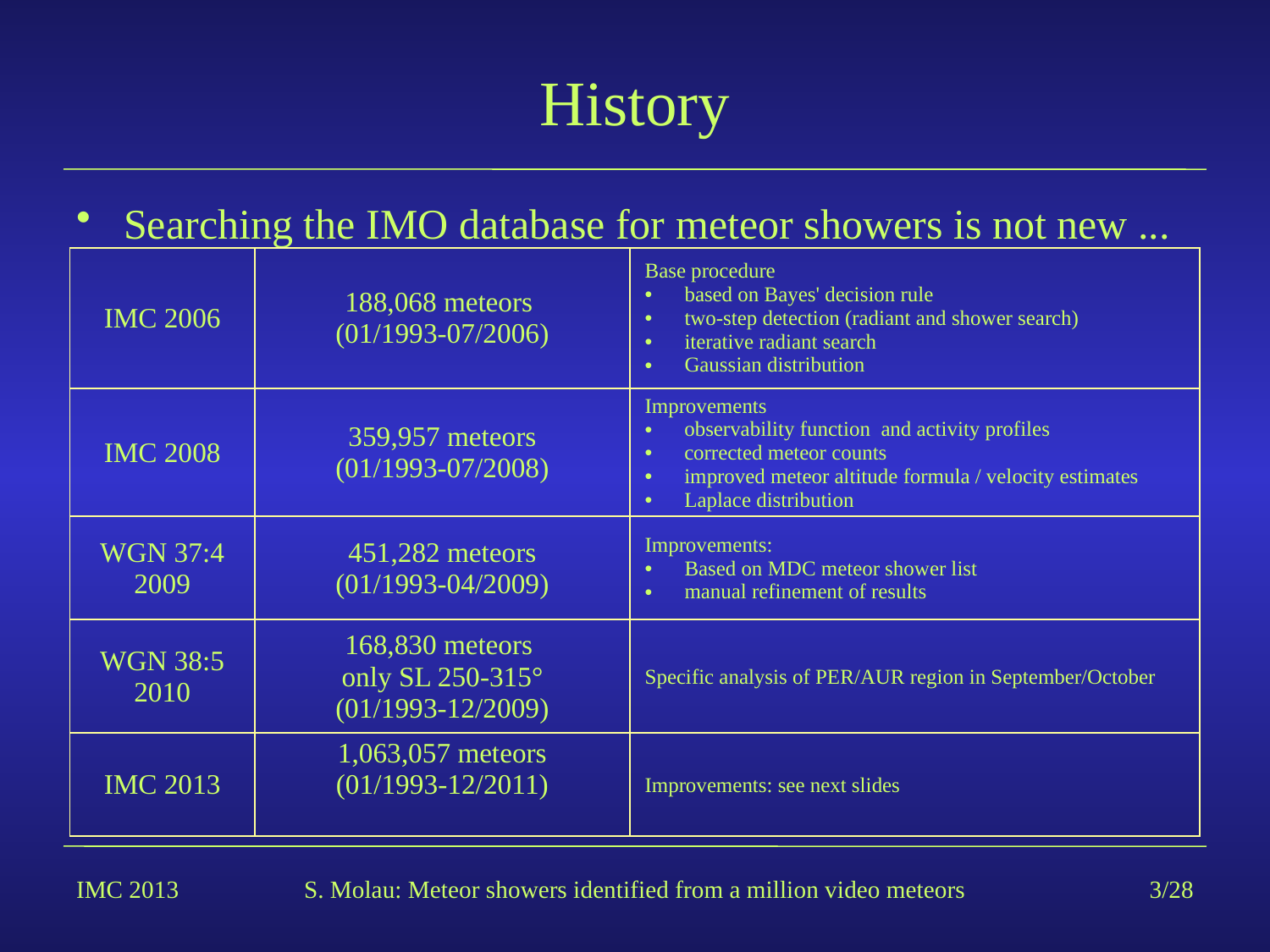

# History
Searching the IMO database for meteor showers is not new ...
| IMC 2006 | 188,068 meteors (01/1993-07/2006) | Base procedure based on Bayes' decision rule two-step detection (radiant and shower search) iterative radiant search Gaussian distribution |
| --- | --- | --- |
| IMC 2008 | 359,957 meteors (01/1993-07/2008) | Improvements observability function and activity profiles corrected meteor counts improved meteor altitude formula / velocity estimates Laplace distribution |
| WGN 37:4 2009 | 451,282 meteors (01/1993-04/2009) | Improvements: Based on MDC meteor shower list manual refinement of results |
| WGN 38:5 2010 | 168,830 meteors only SL 250-315° (01/1993-12/2009) | Specific analysis of PER/AUR region in September/October |
| IMC 2013 | 1,063,057 meteors (01/1993-12/2011) | Improvements: see next slides |
IMC 2013
S. Molau: Meteor showers identified from a million video meteors
3/28